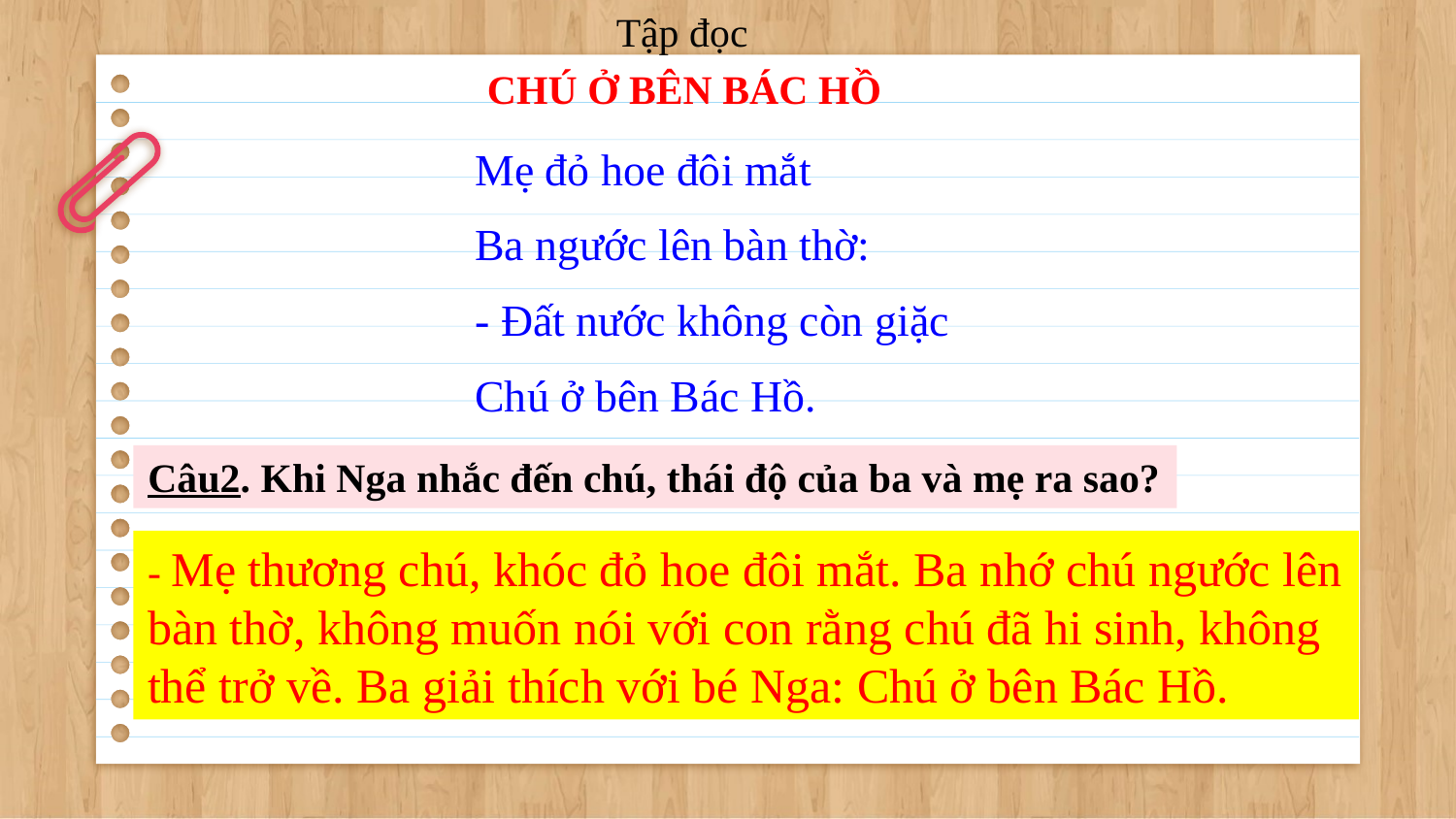

Tập đọc
CHÚ Ở BÊN BÁC HỒ

Mẹ đỏ hoe đôi mắt
Ba ngước lên bàn thờ:
- Đất nước không còn giặc
Chú ở bên Bác Hồ.
Câu2. Khi Nga nhắc đến chú, thái độ của ba và mẹ ra sao?
- Mẹ thương chú, khóc đỏ hoe đôi mắt. Ba nhớ chú ngước lên bàn thờ, không muốn nói với con rằng chú đã hi sinh, không thể trở về. Ba giải thích với bé Nga: Chú ở bên Bác Hồ.